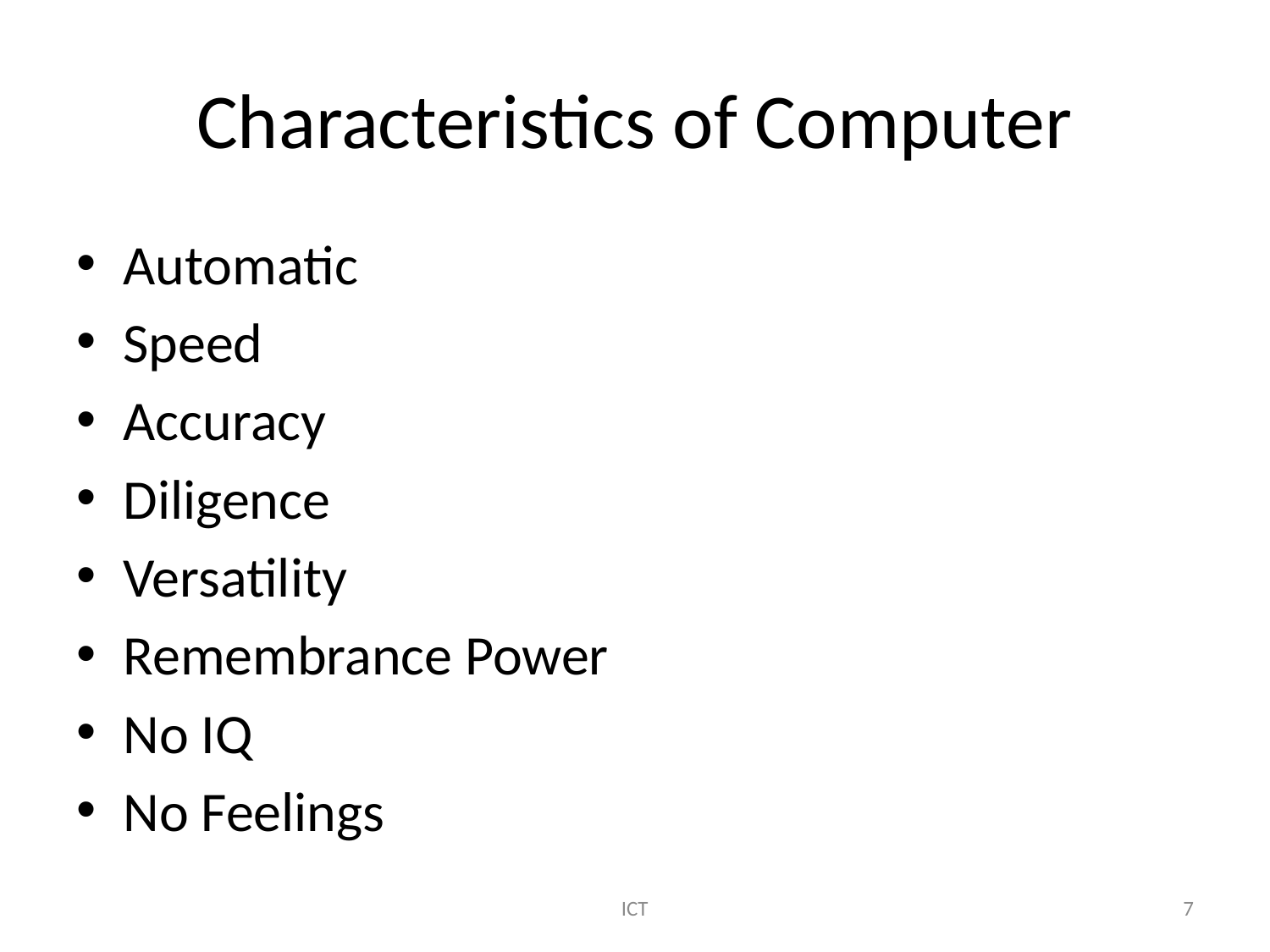

# Characteristics of Computer
Automatic
Speed
Accuracy
Diligence
Versatility
Remembrance Power
No IQ
No Feelings
ICT
7